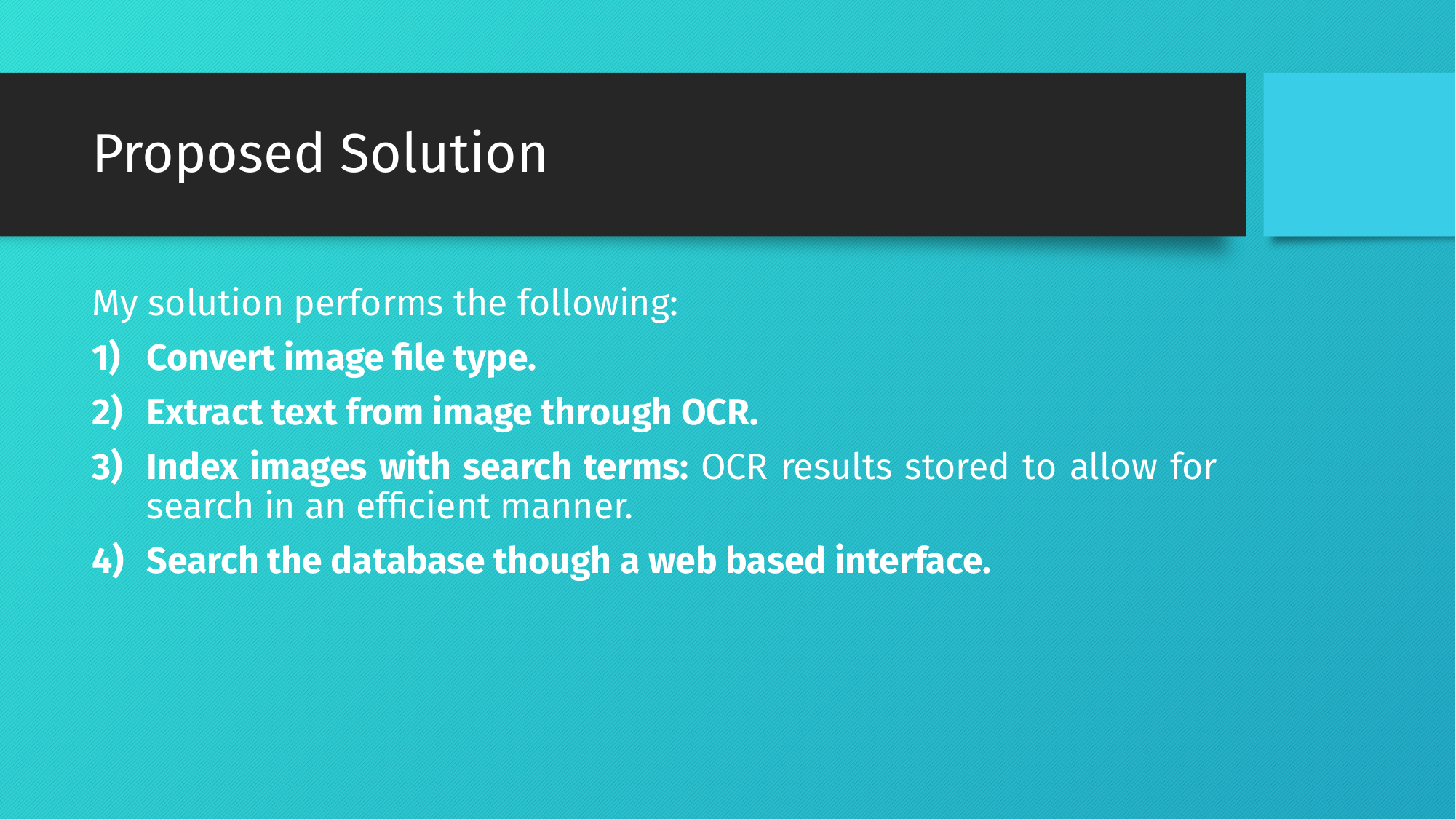

# Proposed Solution
My solution performs the following:
Convert image file type.
Extract text from image through OCR.
Index images with search terms: OCR results stored to allow for search in an efficient manner.
Search the database though a web based interface.